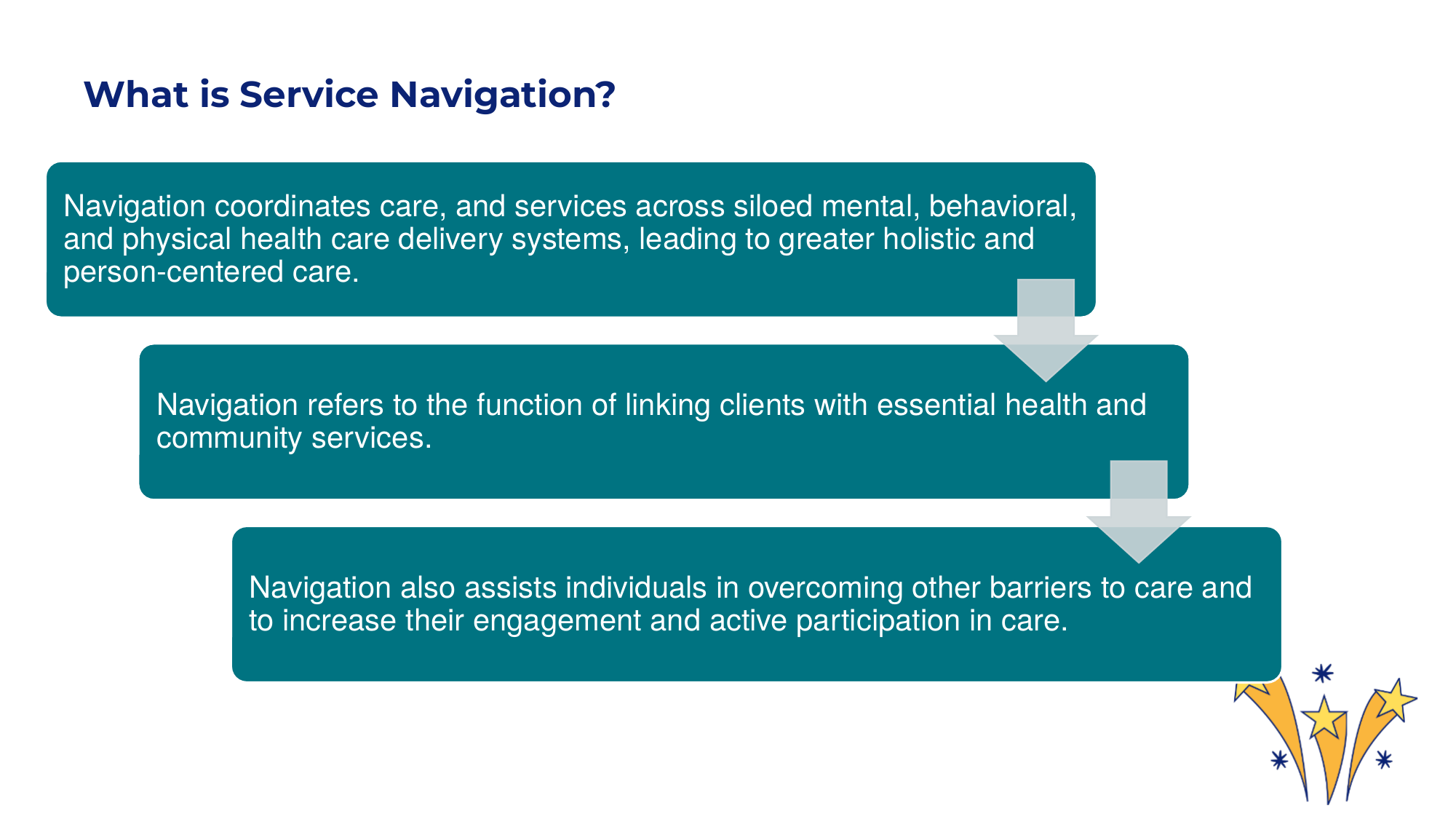

# What is Service Navigation?
Navigation coordinates care, and services across siloed mental, behavioral, and physical health care delivery systems, leading to greater holistic and person-centered care.
Navigation refers to the function of linking clients with essential health and community services.
Navigation also assists individuals in overcoming other barriers to care and to increase their engagement and active participation in care.